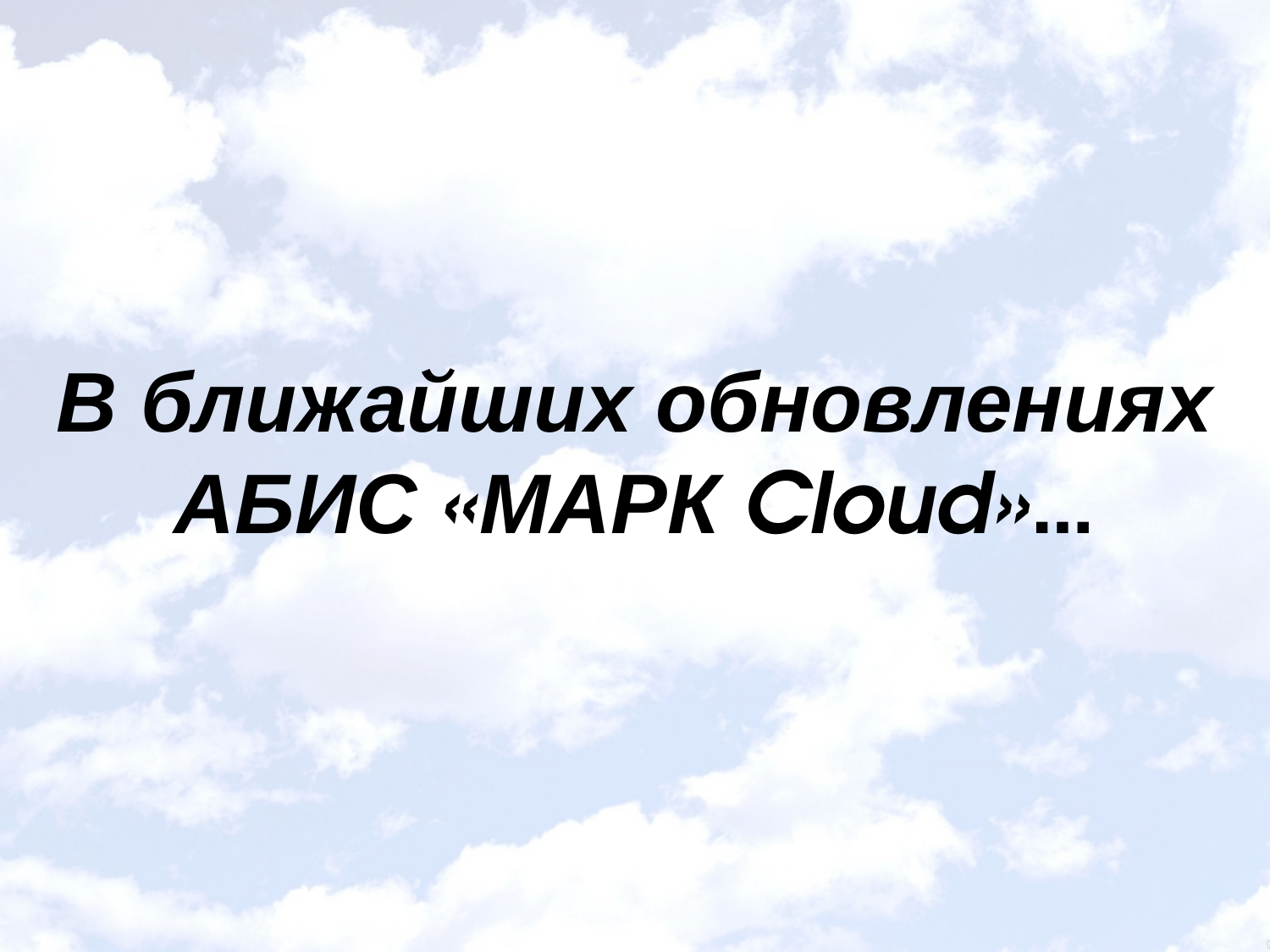

# В ближайших обновлениях АБИС «МАРК Cloud»…